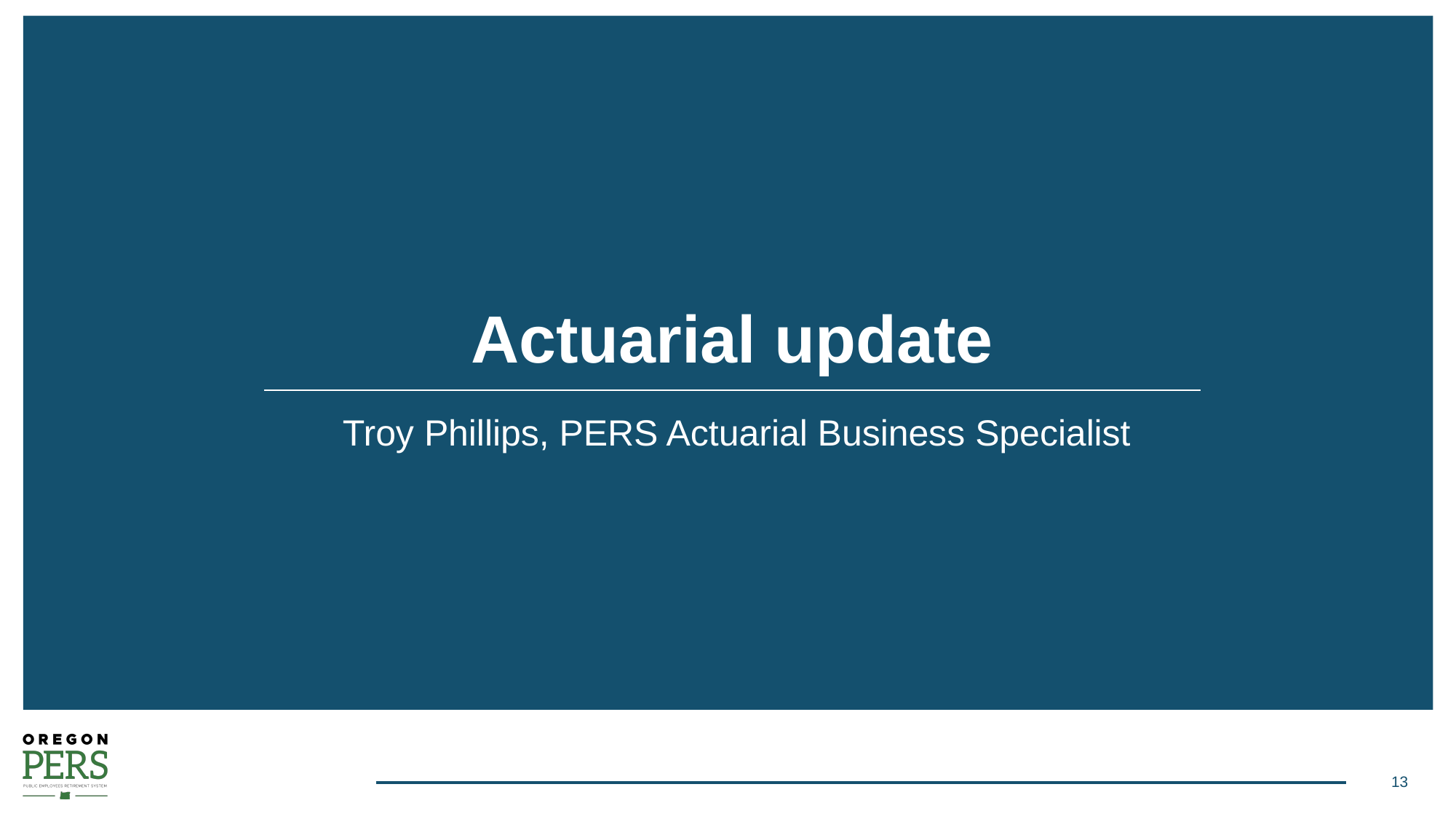

# Actuarial update
Troy Phillips, PERS Actuarial Business Specialist
13